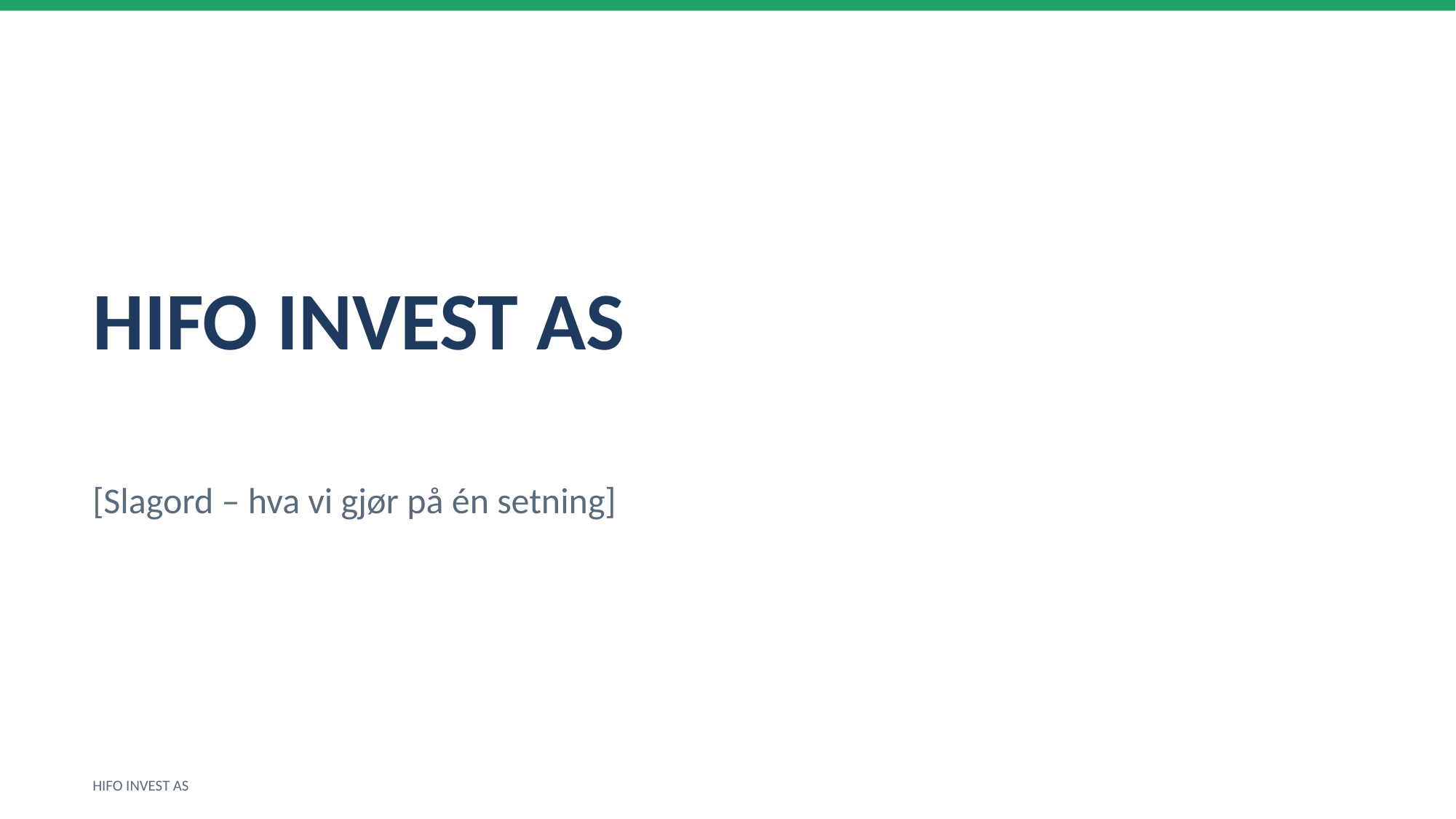

HIFO INVEST AS
[Slagord – hva vi gjør på én setning]
HIFO INVEST AS